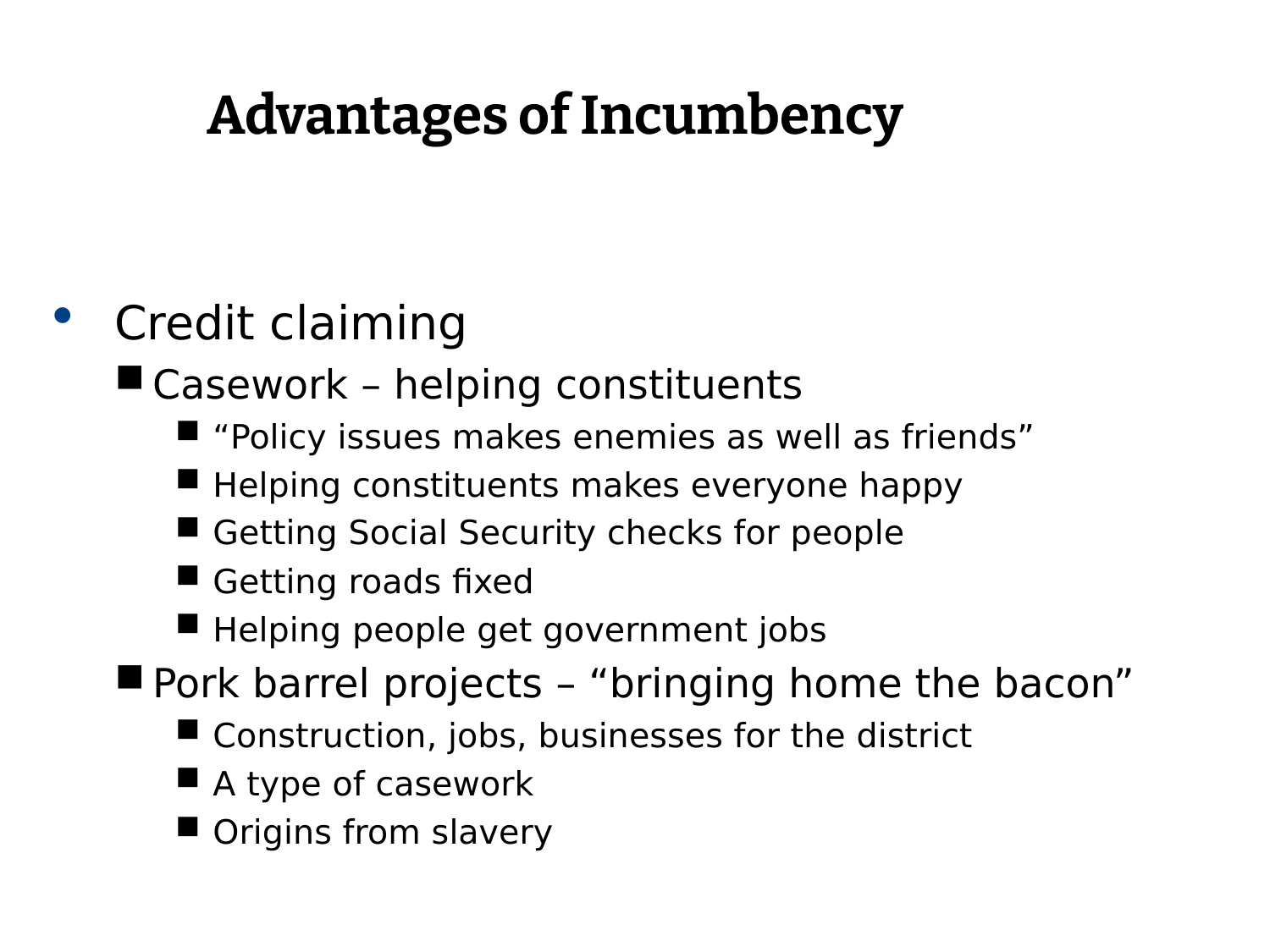

11.2
Advantages of Incumbency
Credit claiming
Casework – helping constituents
“Policy issues makes enemies as well as friends”
Helping constituents makes everyone happy
Getting Social Security checks for people
Getting roads fixed
Helping people get government jobs
Pork barrel projects – “bringing home the bacon”
Construction, jobs, businesses for the district
A type of casework
Origins from slavery